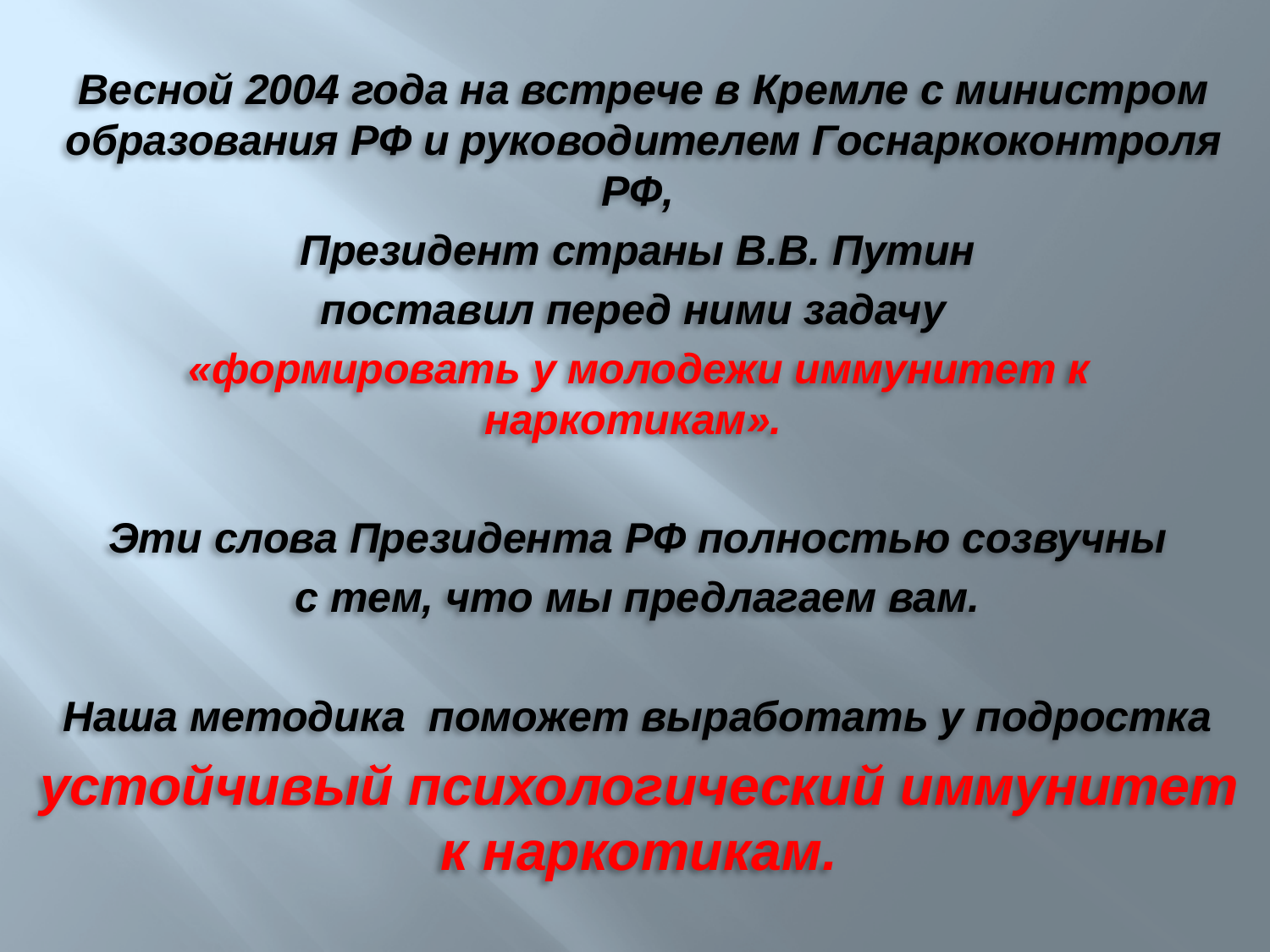

Весной 2004 года на встрече в Кремле с министром образования РФ и руководителем Госнаркоконтроля РФ,
Президент страны В.В. Путин
поставил перед ними задачу
«формировать у молодежи иммунитет к наркотикам».

Эти слова Президента РФ полностью созвучны
с тем, что мы предлагаем вам.

Наша методика  поможет выработать у подростка
устойчивый психологический иммунитет к наркотикам.